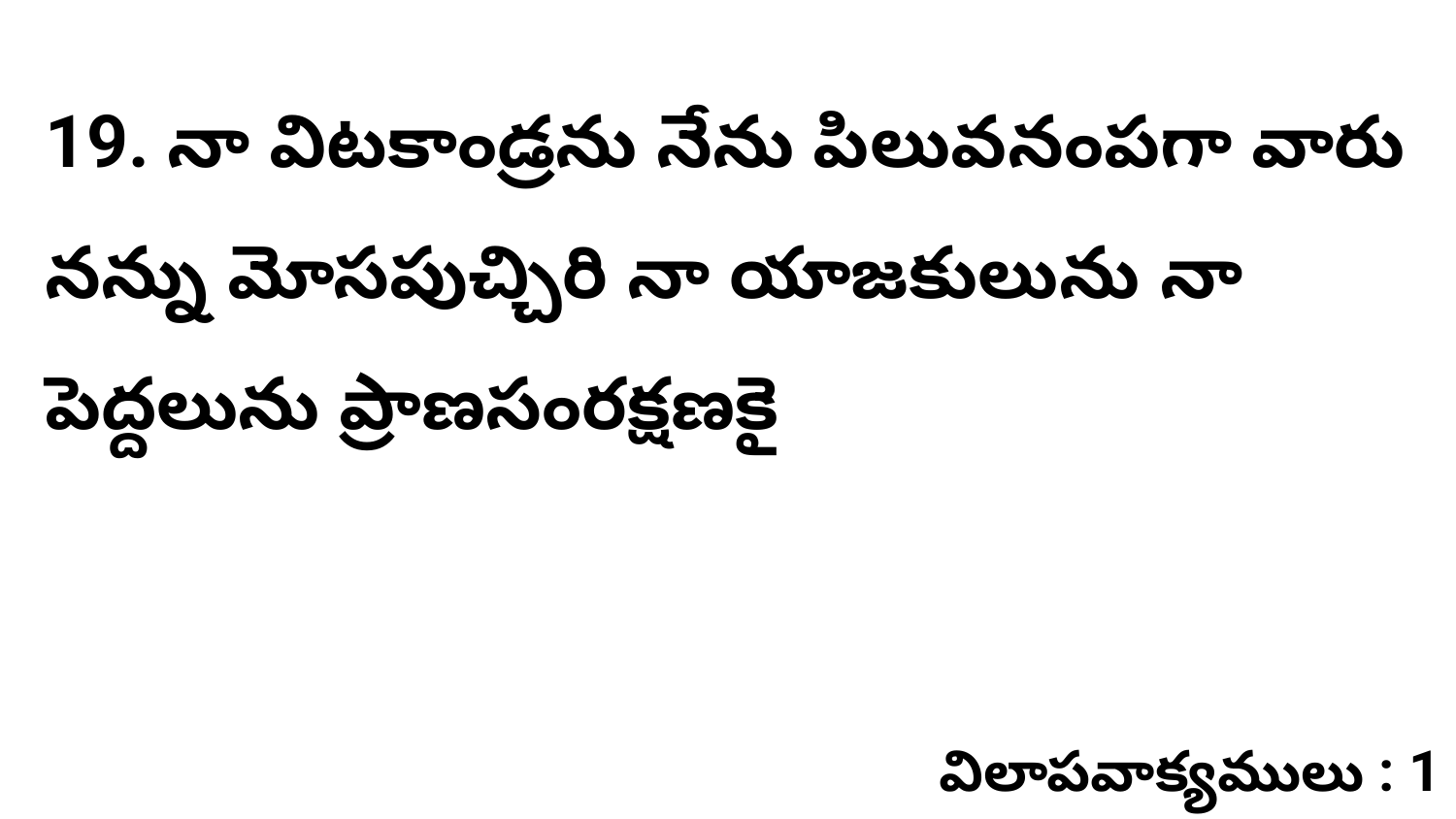

19. నా విటకాండ్రను నేను పిలువనంపగా వారు నన్ను మోసపుచ్చిరి నా యాజకులును నా పెద్దలును ప్రాణసంరక్షణకై
విలాపవాక్యములు : 1